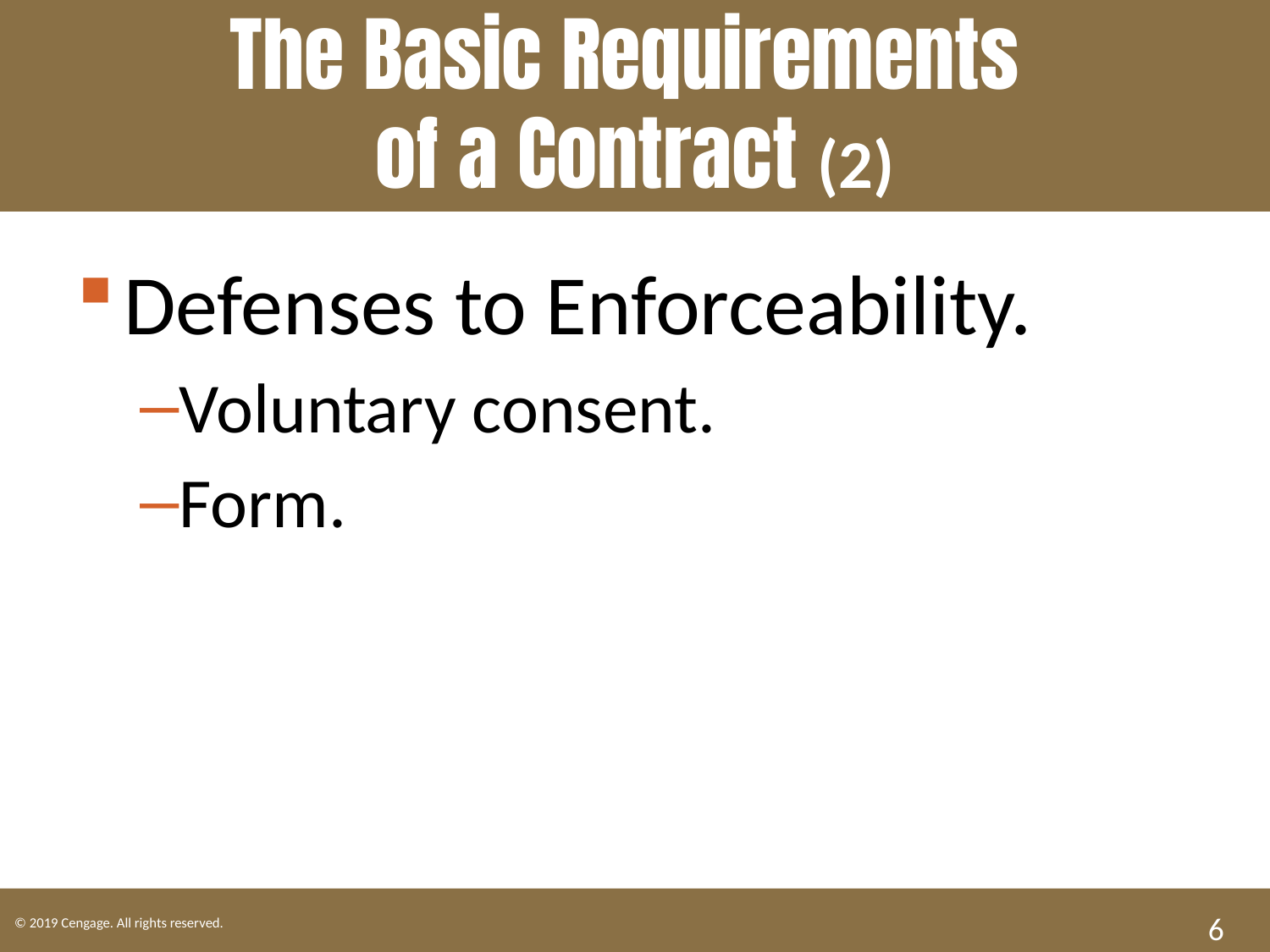

The Basic Requirements
of a Contract (2)
Defenses to Enforceability.
Voluntary consent.
Form.
6